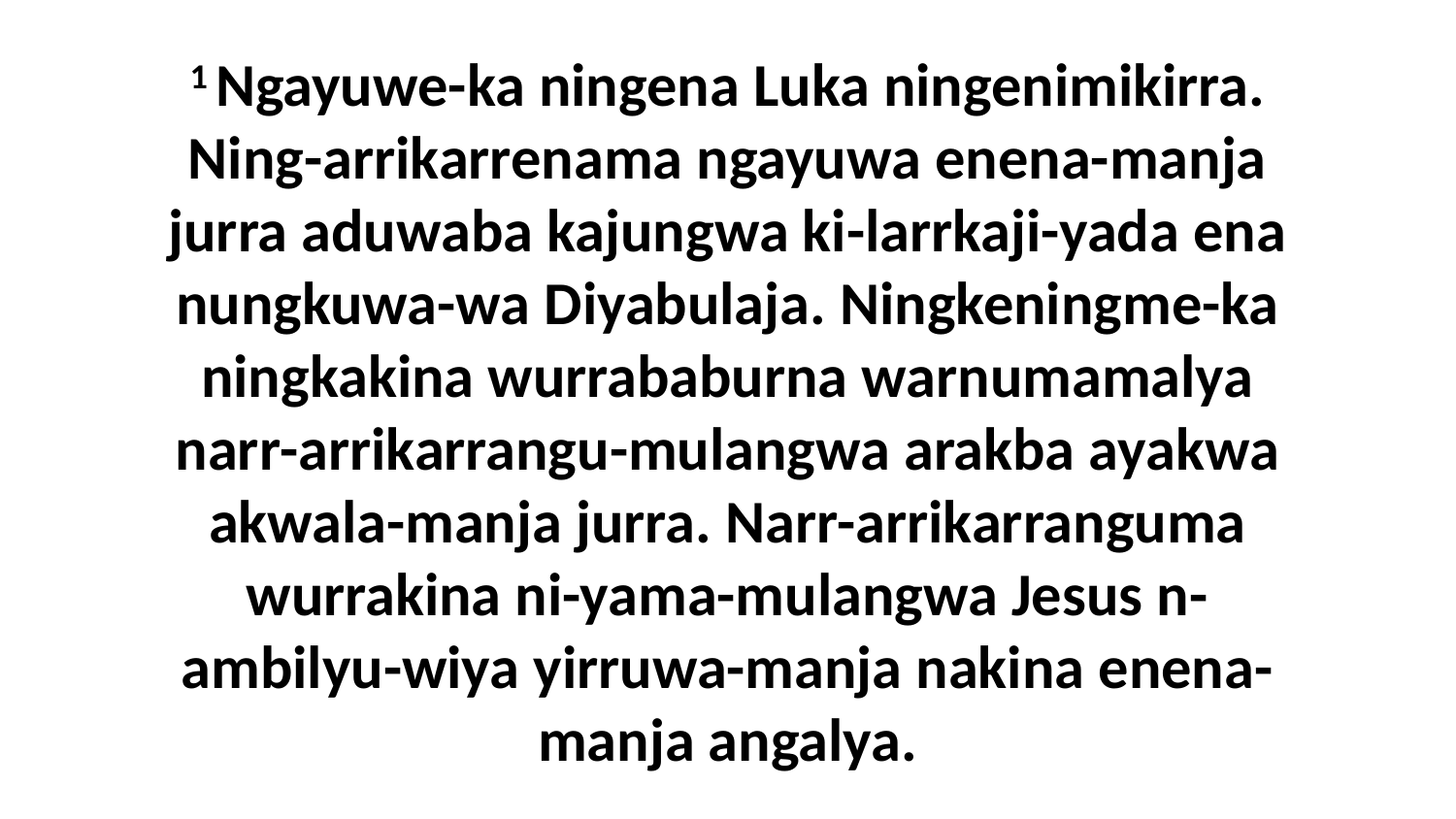

1 Ngayuwe-ka ningena Luka ningenimikirra. Ning-arrikarrenama ngayuwa enena-manja jurra aduwaba kajungwa ki-larrkaji-yada ena nungkuwa-wa Diyabulaja. Ningkeningme-ka ningkakina wurrababurna warnumamalya narr-arrikarrangu-mulangwa arakba ayakwa akwala-manja jurra. Narr-arrikarranguma wurrakina ni-yama-mulangwa Jesus n-ambilyu-wiya yirruwa-manja nakina enena-manja angalya.